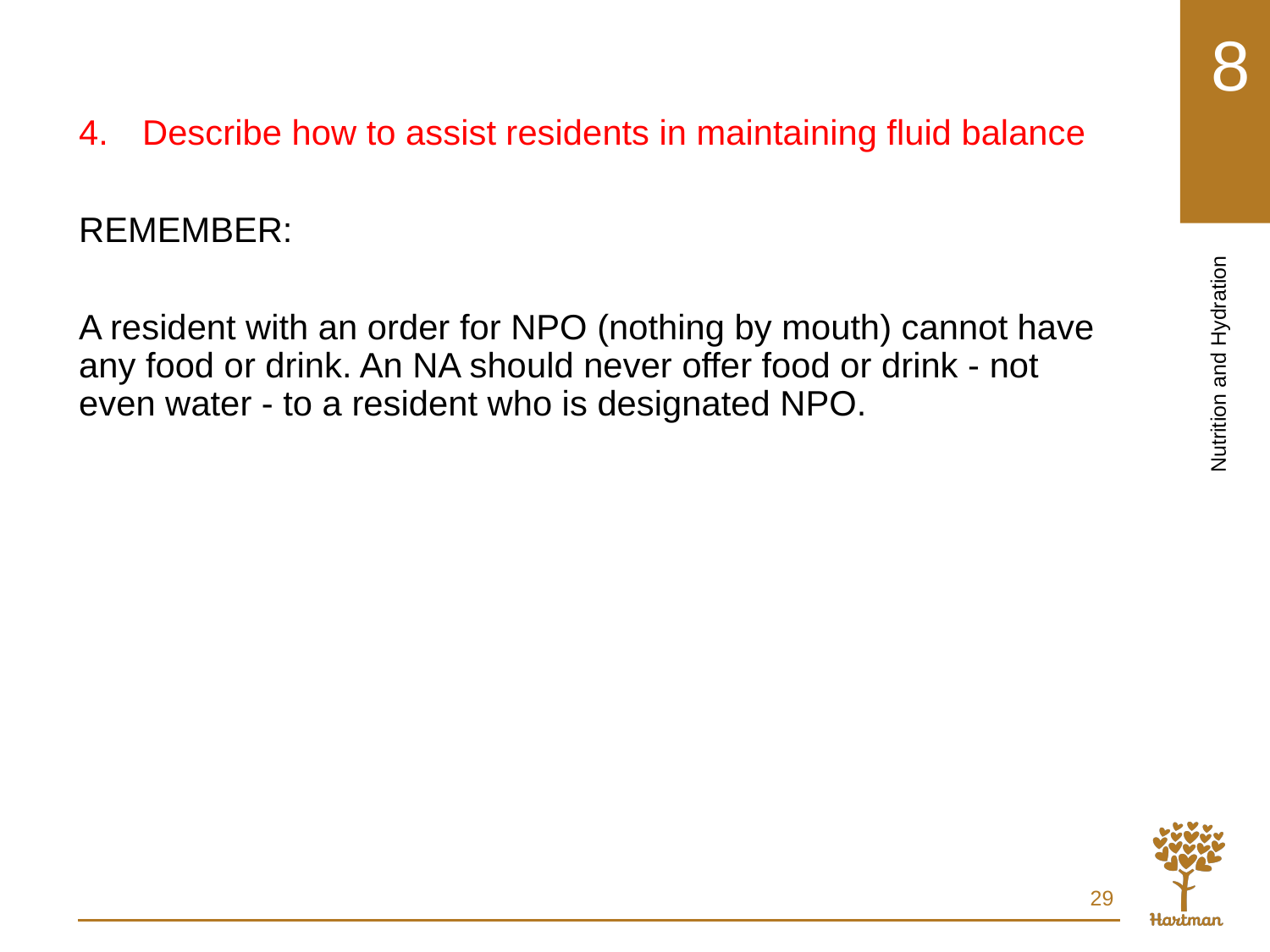

# LO4, content 2
Describe how to assist residents in maintaining fluid balance

REMEMBER:

A resident with an order for NPO (nothing by mouth) cannot have any food or drink. An NA should never offer food or drink - not even water - to a resident who is designated NPO.

29